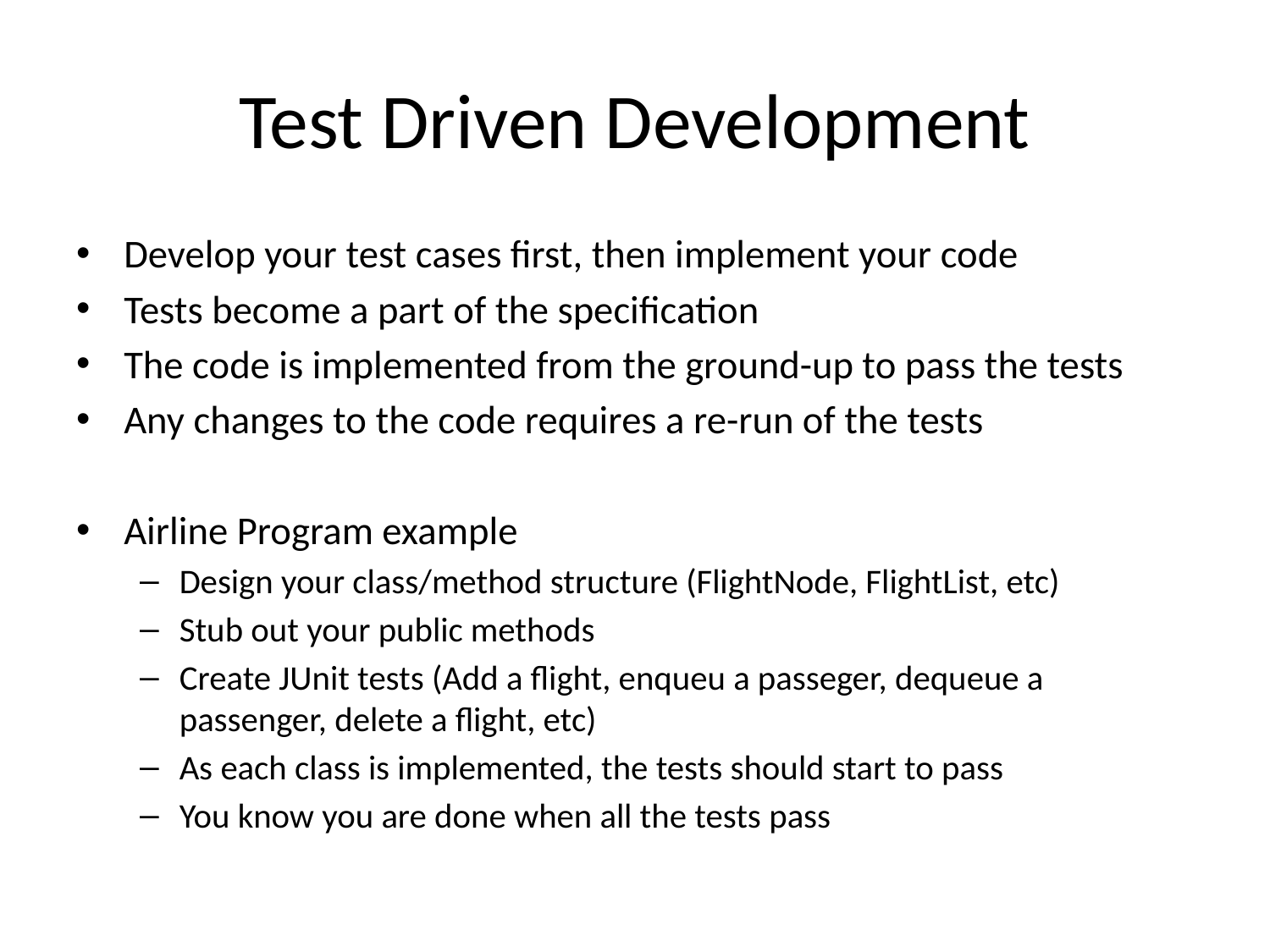

# Test Driven Development
Develop your test cases first, then implement your code
Tests become a part of the specification
The code is implemented from the ground-up to pass the tests
Any changes to the code requires a re-run of the tests

Airline Program example
Design your class/method structure (FlightNode, FlightList, etc)
Stub out your public methods
Create JUnit tests (Add a flight, enqueu a passeger, dequeue a passenger, delete a flight, etc)
As each class is implemented, the tests should start to pass
You know you are done when all the tests pass